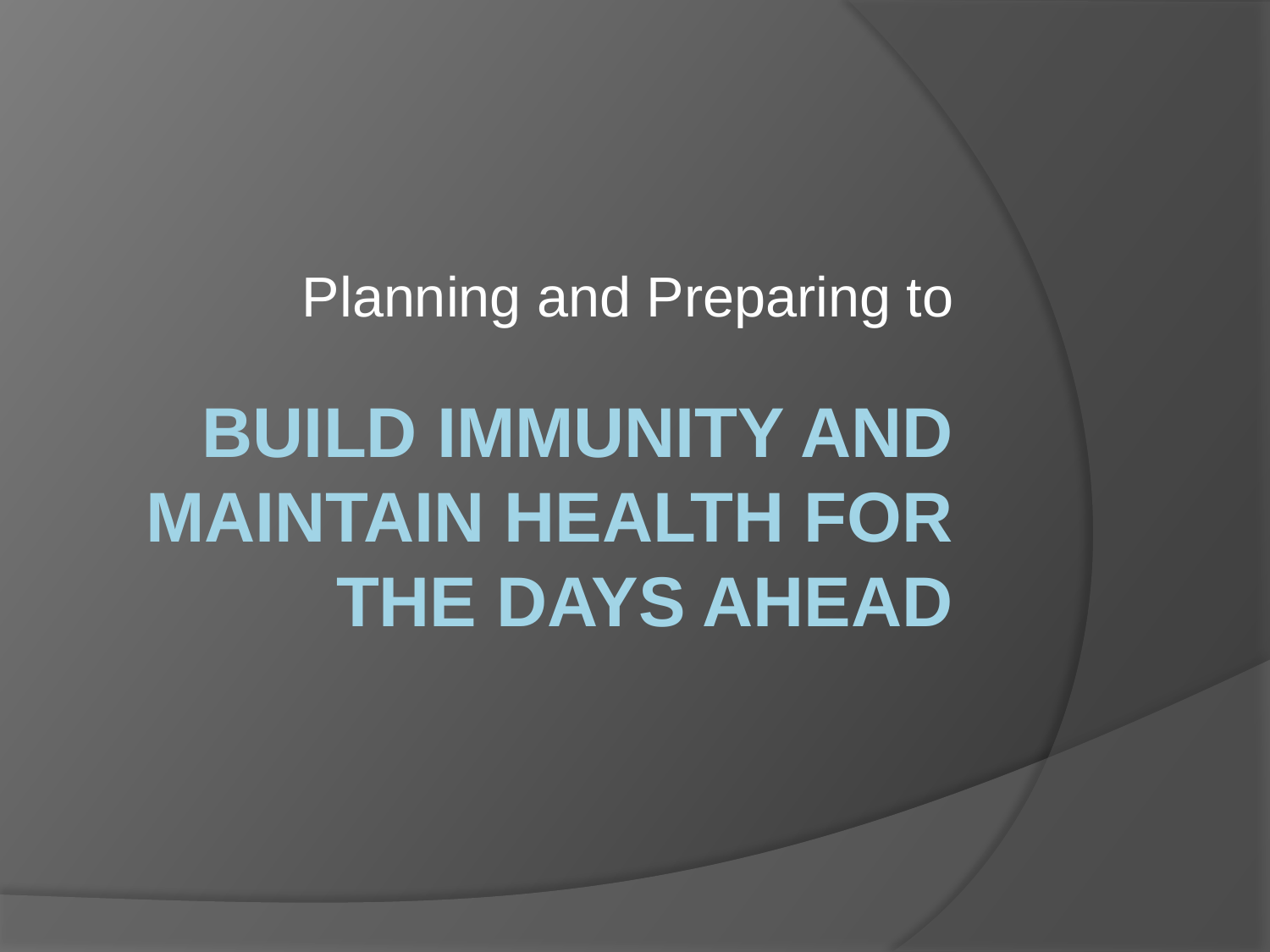

Planning and Preparing to
# Build immunity and maintain health for the days ahead